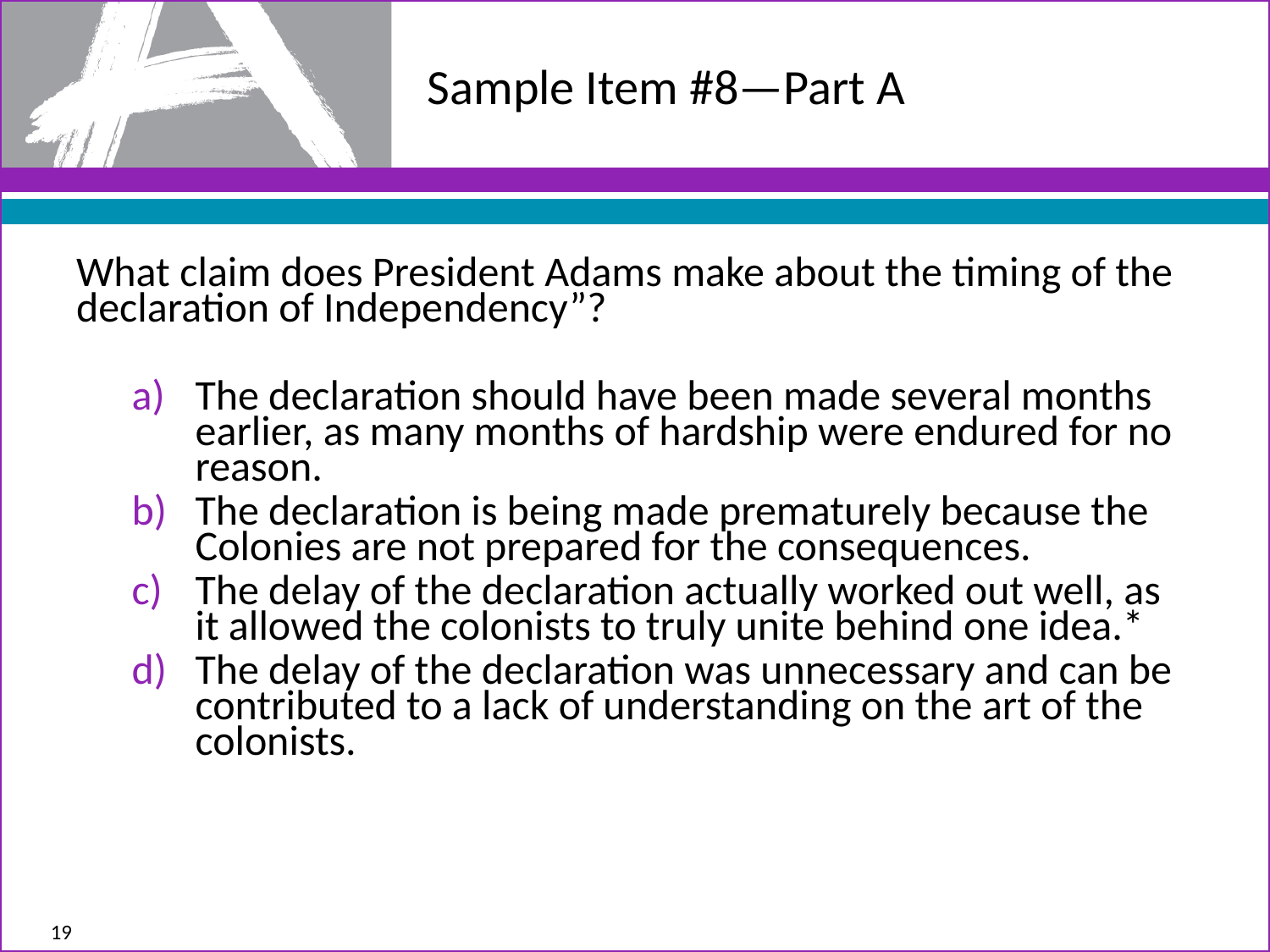

# Sample Item #8—Part A

What claim does President Adams make about the timing of the declaration of Independency”?

The declaration should have been made several months earlier, as many months of hardship were endured for no reason.
The declaration is being made prematurely because the Colonies are not prepared for the consequences.
The delay of the declaration actually worked out well, as it allowed the colonists to truly unite behind one idea.*
The delay of the declaration was unnecessary and can be contributed to a lack of understanding on the art of the colonists.

19